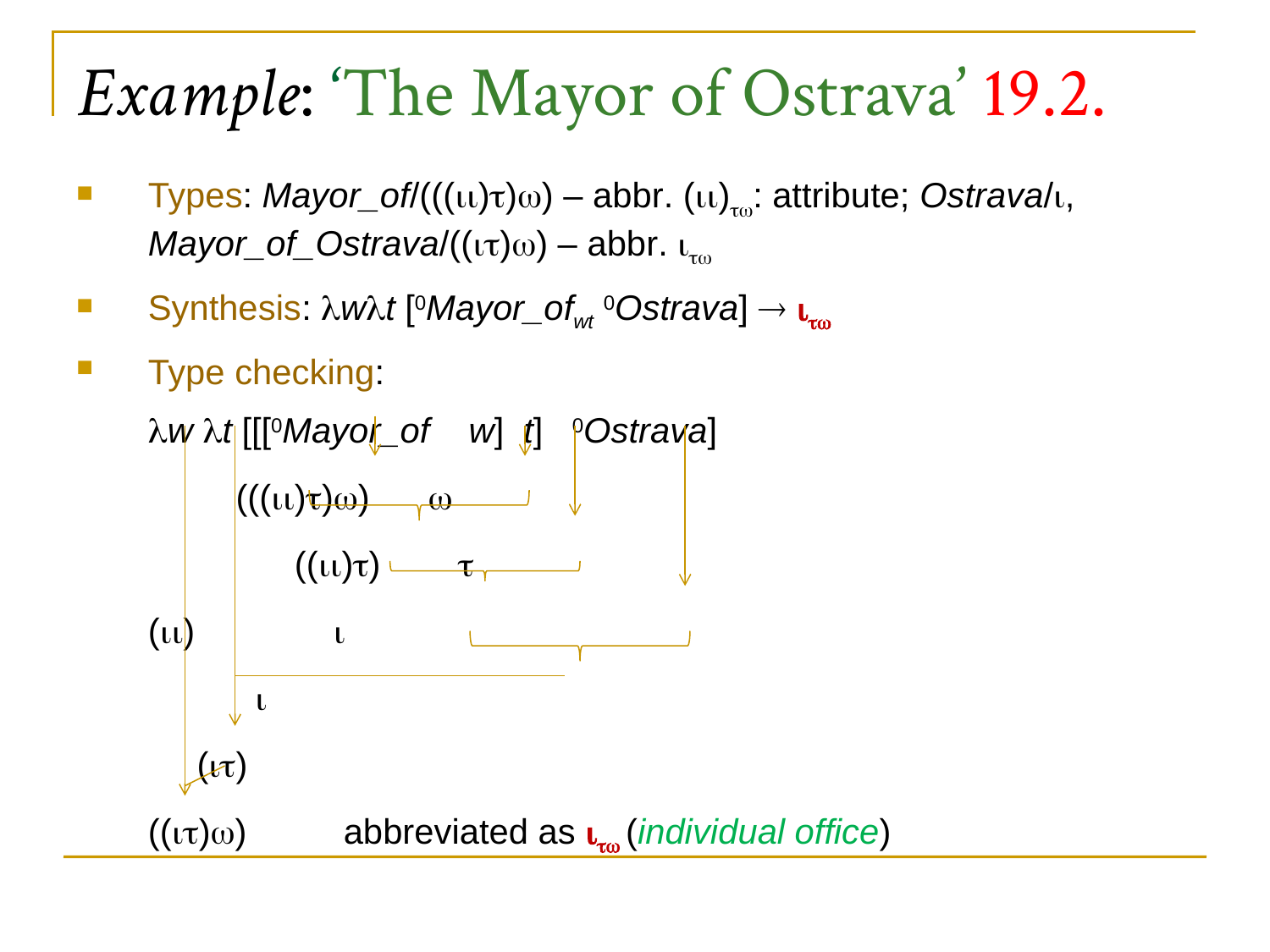

# Example: ‘The Mayor of Ostrava’ 19.2.
Types: Mayor_of/(((ιι)τ)ω) – abbr. (ιι)τω: attribute; Ostrava/ι, Mayor_of_Ostrava/((ιτ)ω) – abbr. ιτω
Synthesis: λwλt [0Mayor_ofwt 0Ostrava] → ιτω
Type checking:
	λw λt [[[0Mayor_of    w]  t]   0Ostrava]
		         (((ιι)τ)ω)      ω
	   		     ((ιι)τ)        τ
				(ιι)	         ι
				           ι
	     (ιτ)
	((ιτ)ω) 	abbreviated as ιτω (individual office)